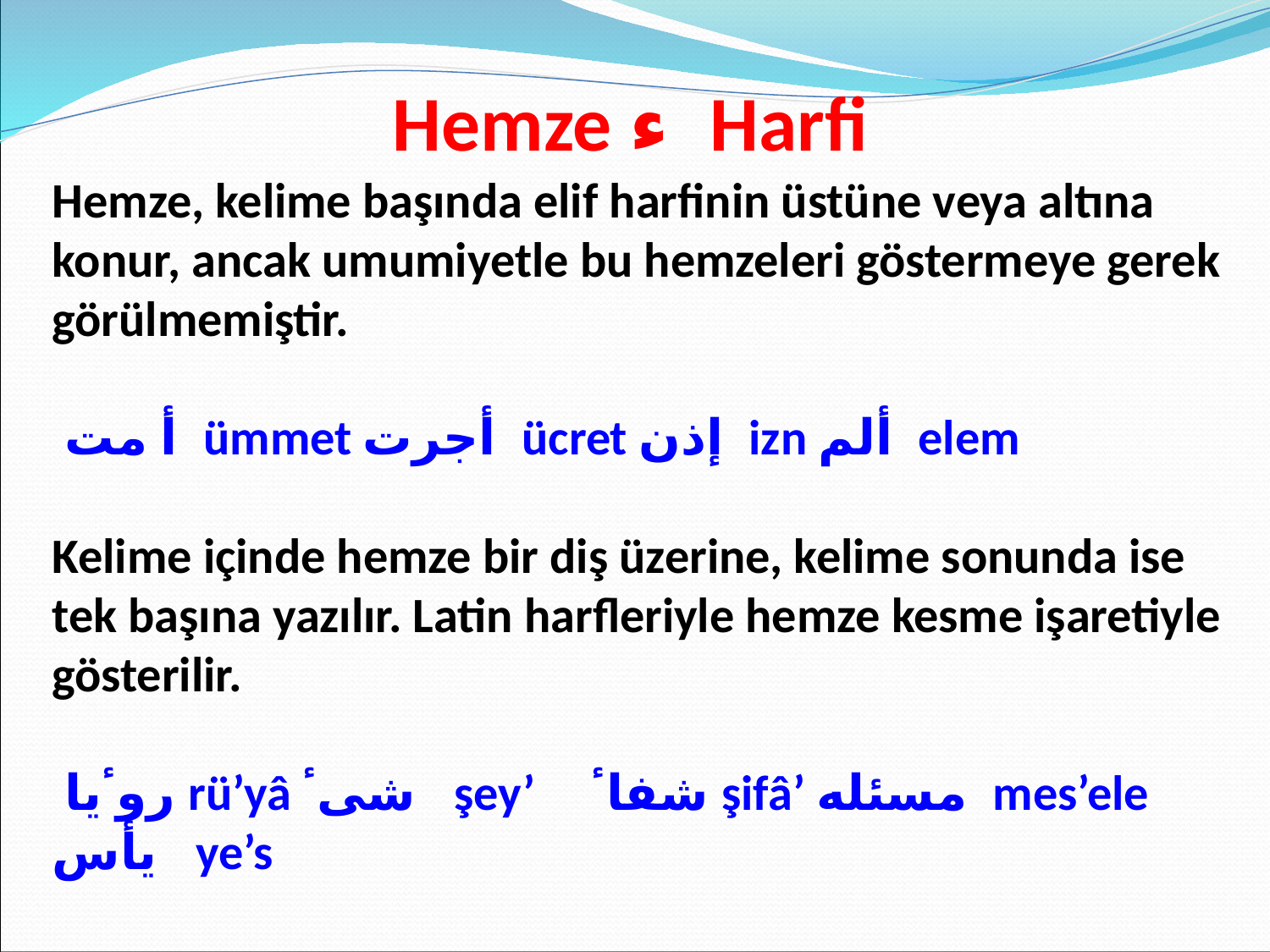

Hemze ء  Harfi
Hemze, kelime başında elif harfinin üstüne veya altına konur, ancak umumiyetle bu hemzeleri göstermeye gerek görülmemiştir.

 أ مت  ümmet أجرت  ücret إذن  izn ألم  elem

Kelime içinde hemze bir diş üzerine, kelime sonunda ise tek başına yazılır. Latin harfleriyle hemze kesme işaretiyle gösterilir.

 روٴيا rü’yâ شىٴ   şey’     شفاٴ şifâ’ مسئله  mes’ele يأس   ye’s